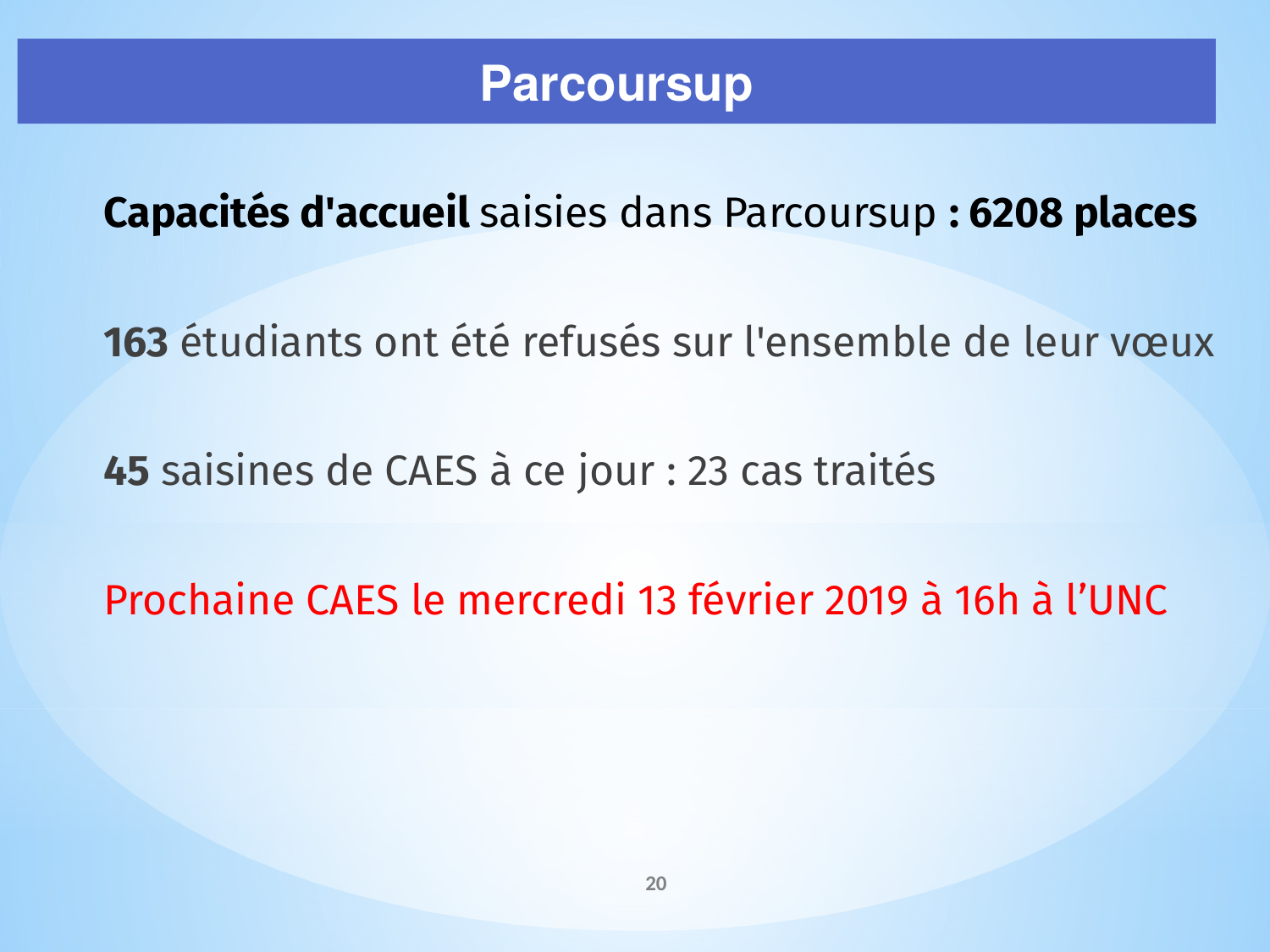

#
Parcoursup
Capacités d'accueil saisies dans Parcoursup : 6208 places

163 étudiants ont été refusés sur l'ensemble de leur vœux

45 saisines de CAES à ce jour : 23 cas traités

Prochaine CAES le mercredi 13 février 2019 à 16h à l’UNC

20